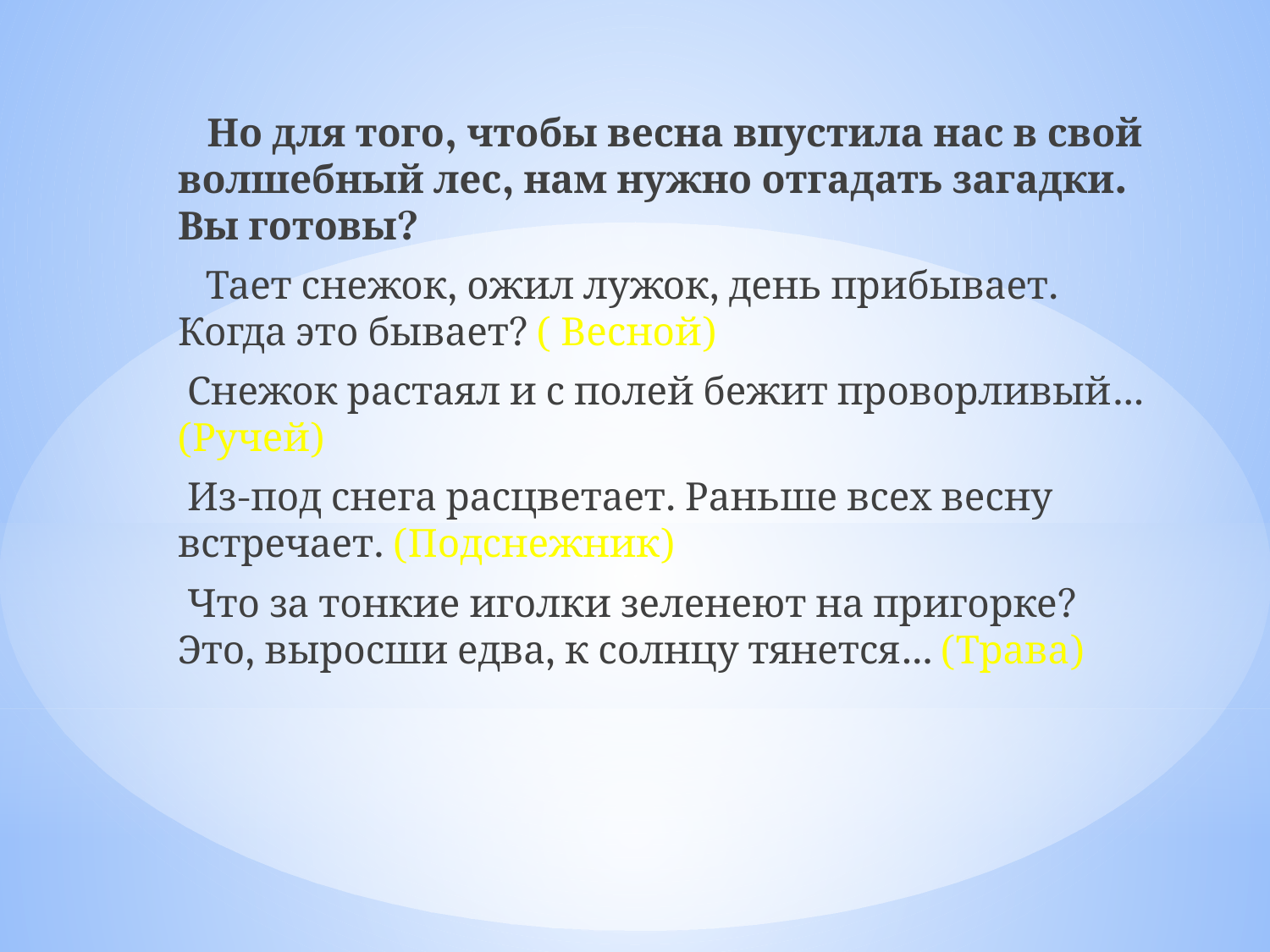

Но для того, чтобы весна впустила нас в свой волшебный лес, нам нужно отгадать загадки. Вы готовы?
   Тает снежок, ожил лужок, день прибывает. Когда это бывает? ( Весной)
 Снежок растаял и с полей бежит проворливый… (Ручей)
 Из-под снега расцветает. Раньше всех весну встречает. (Подснежник)
 Что за тонкие иголки зеленеют на пригорке? Это, выросши едва, к солнцу тянется… (Трава)